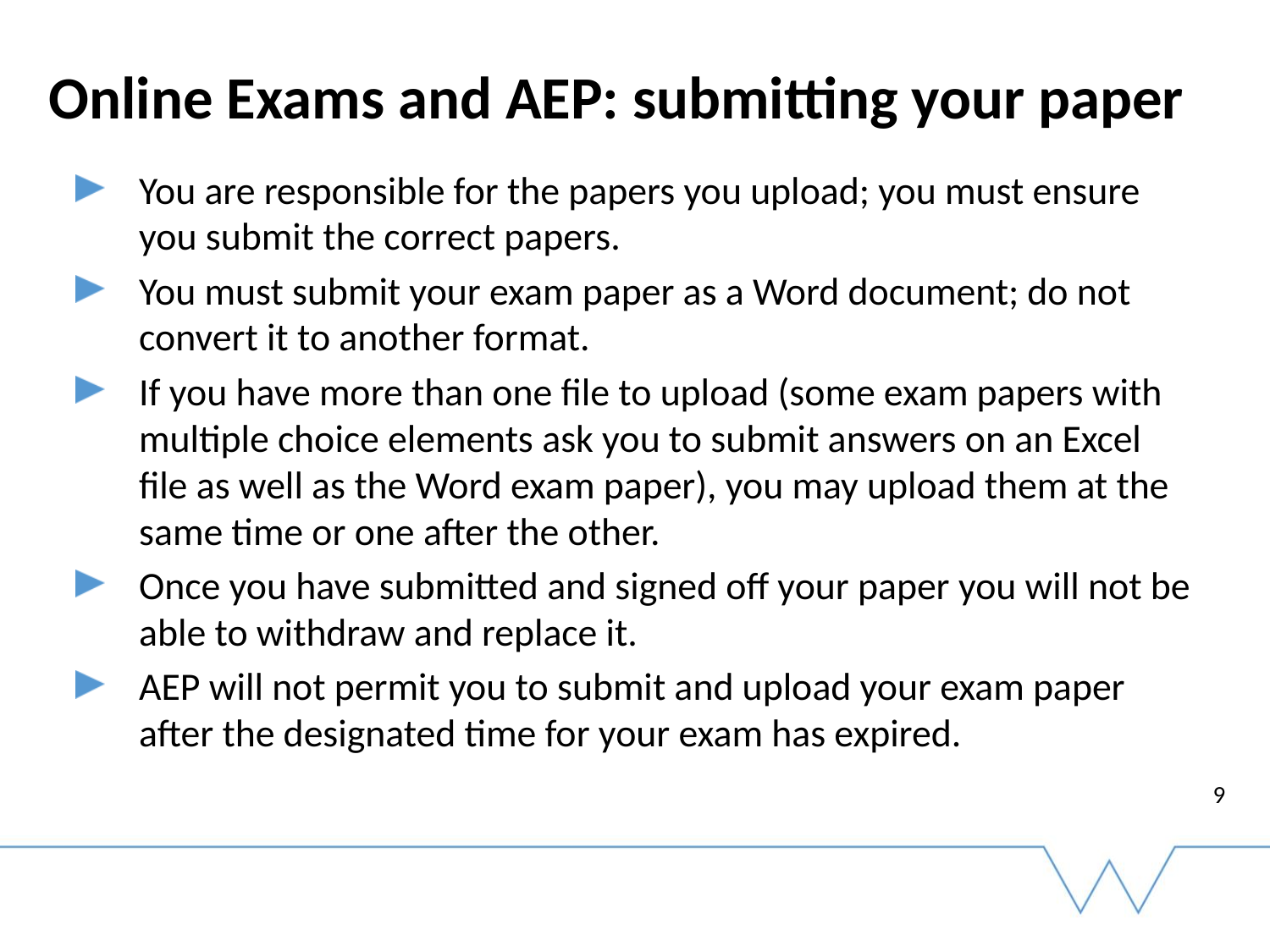

# Online Exams and AEP: submitting your paper
You are responsible for the papers you upload; you must ensure you submit the correct papers.
You must submit your exam paper as a Word document; do not convert it to another format.
If you have more than one file to upload (some exam papers with multiple choice elements ask you to submit answers on an Excel file as well as the Word exam paper), you may upload them at the same time or one after the other.
Once you have submitted and signed off your paper you will not be able to withdraw and replace it.
AEP will not permit you to submit and upload your exam paper after the designated time for your exam has expired.

9